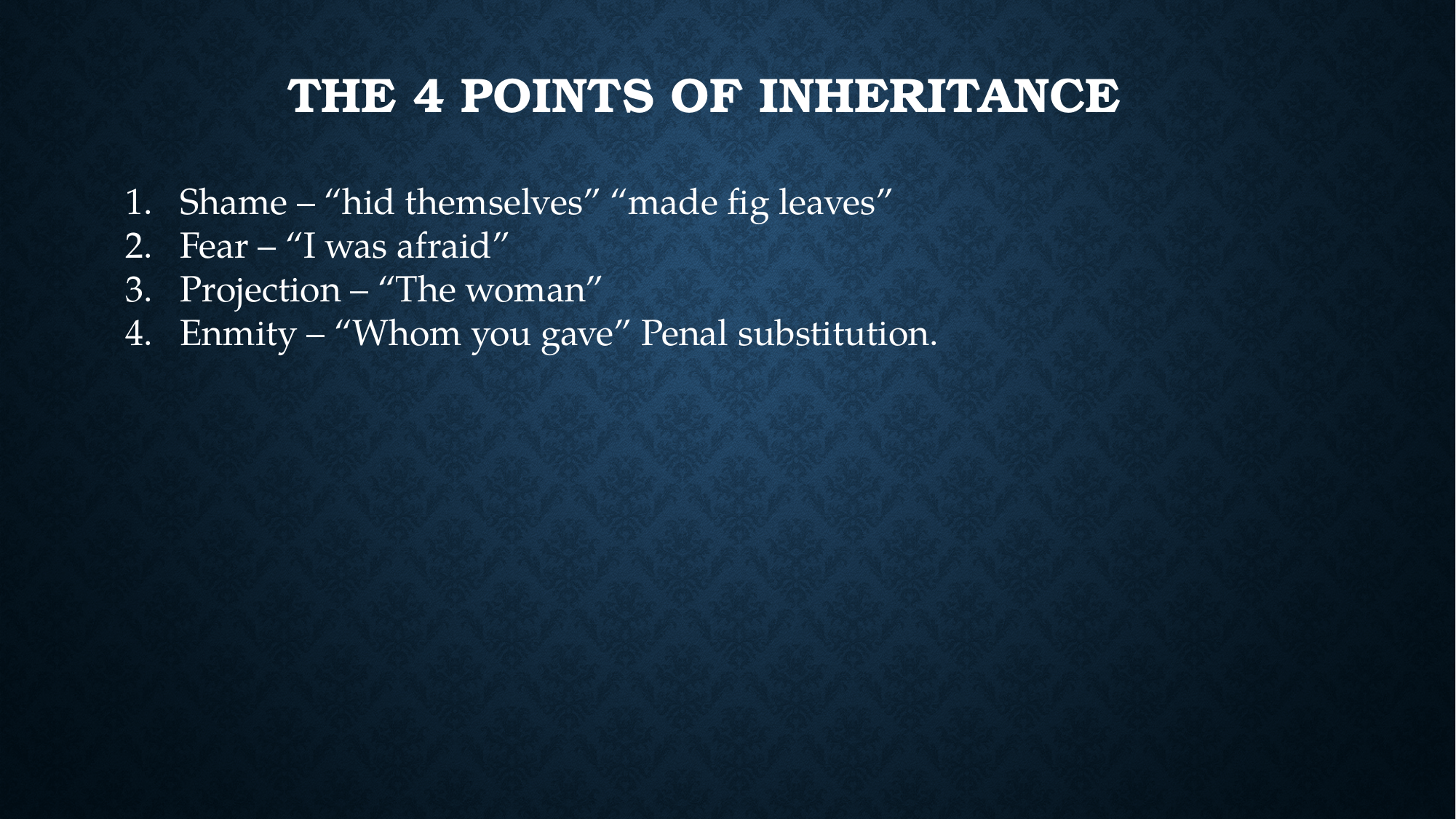

# The 4 points of inheritance
Shame – “hid themselves” “made fig leaves”
Fear – “I was afraid”
Projection – “The woman”
Enmity – “Whom you gave” Penal substitution.